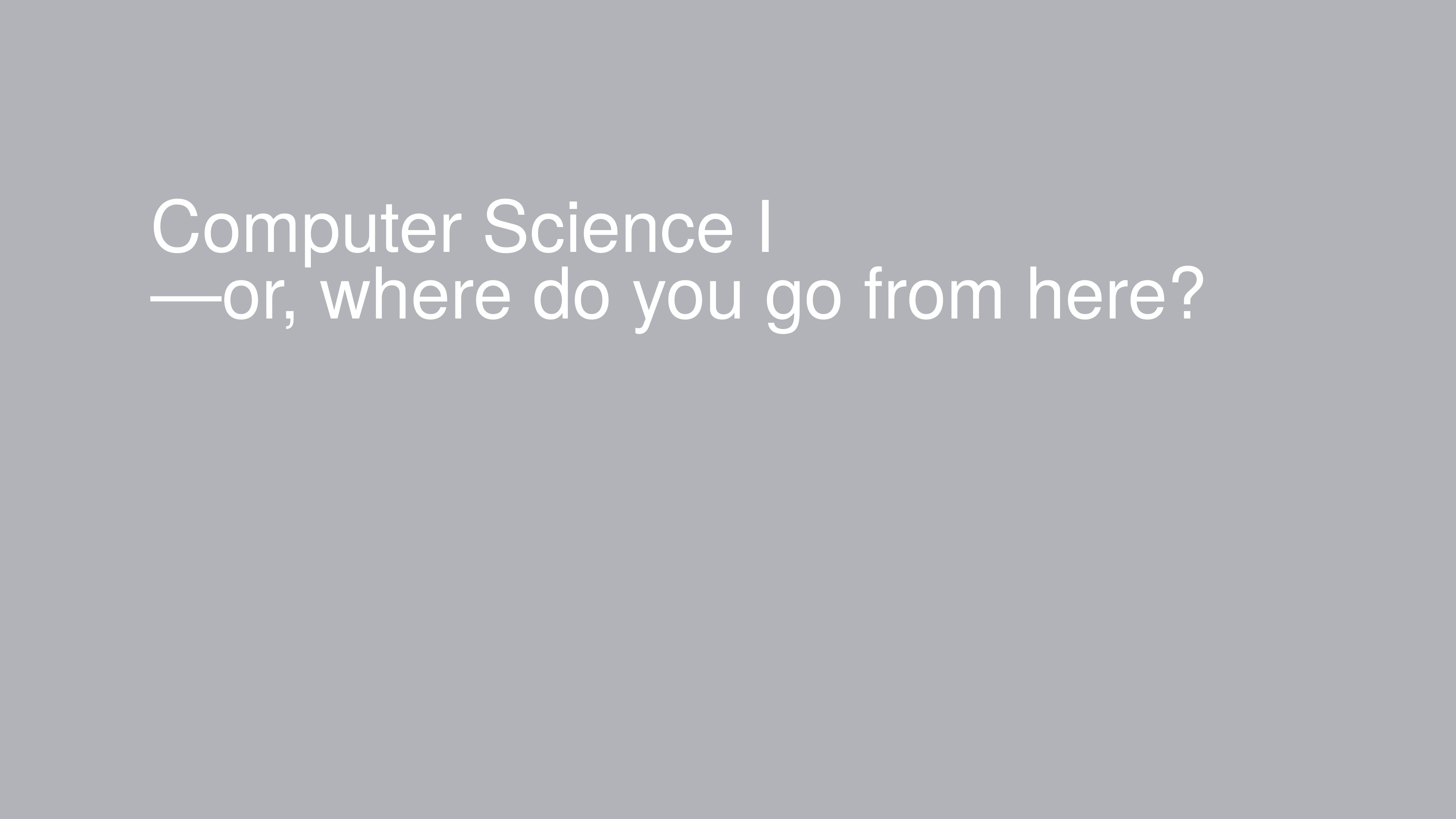

# Computer Science I
—or, where do you go from here?